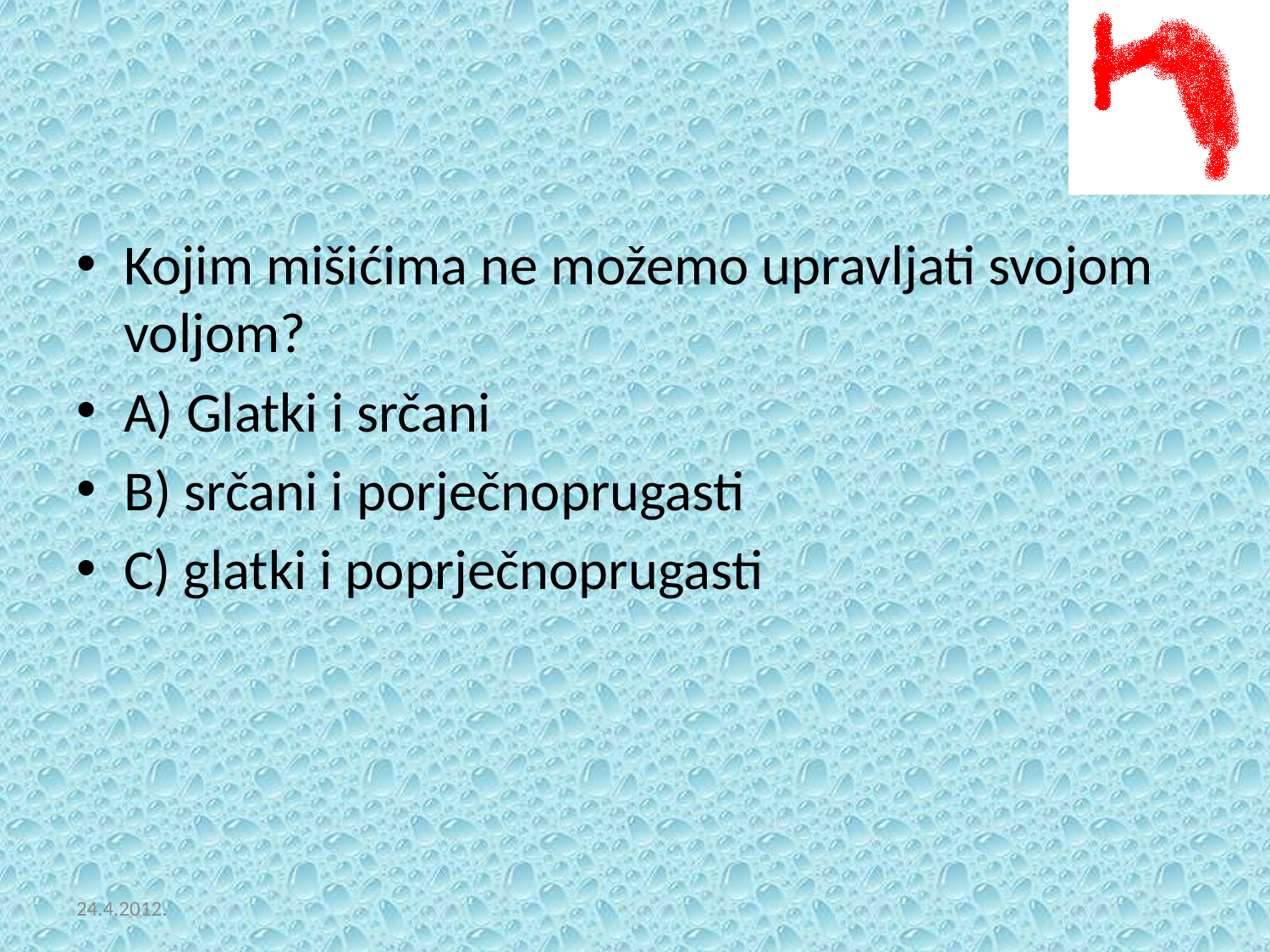

Kojim mišićima ne možemo upravljati svojom voljom?
A) Glatki i srčani
B) srčani i porječnoprugasti
C) glatki i poprječnoprugasti
24.4.2012.